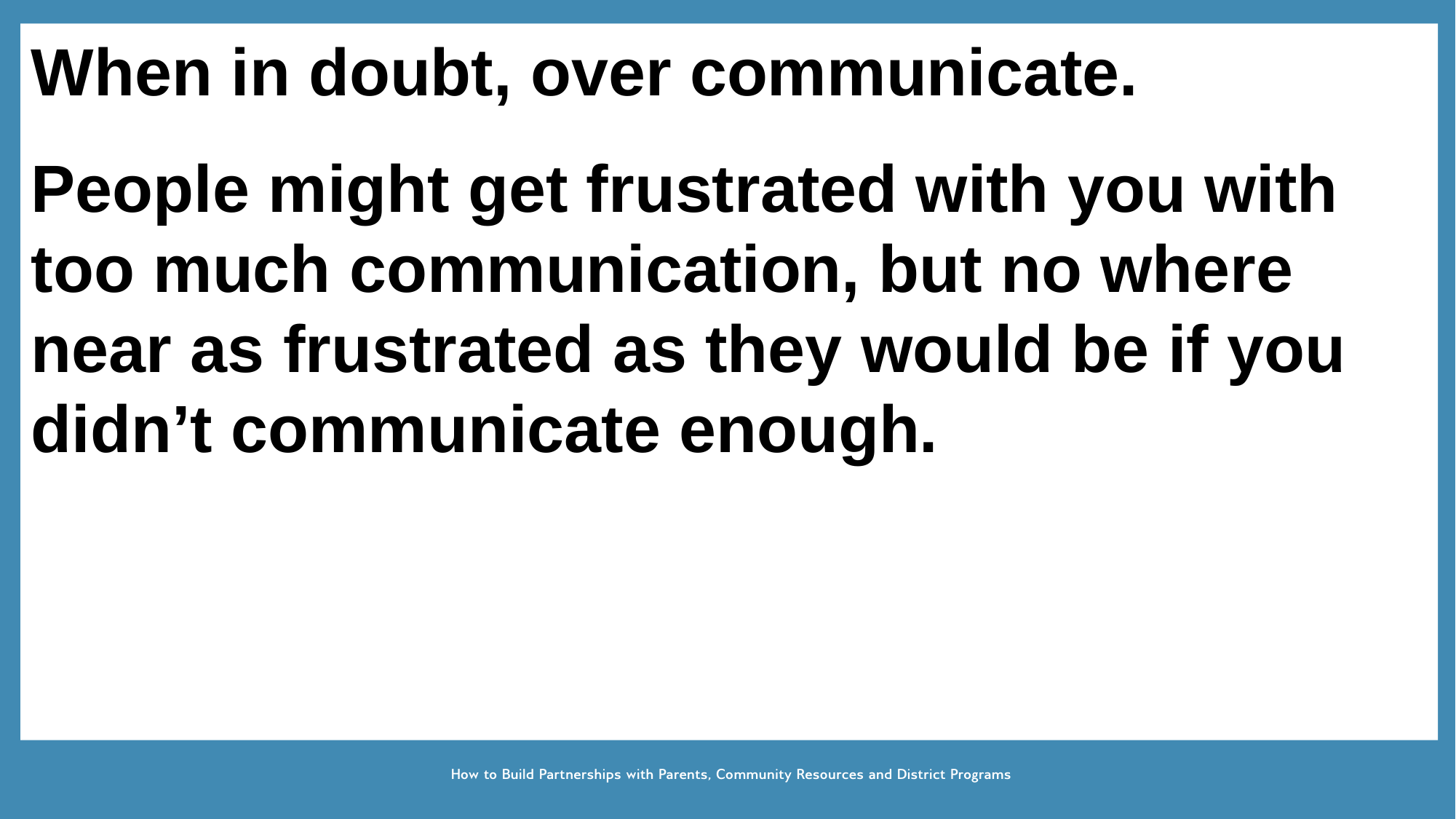

When in doubt, over communicate.

People might get frustrated with you with too much communication, but no where near as frustrated as they would be if you didn’t communicate enough.

How to Build Partnerships with Parents, Community Resources and District Programs